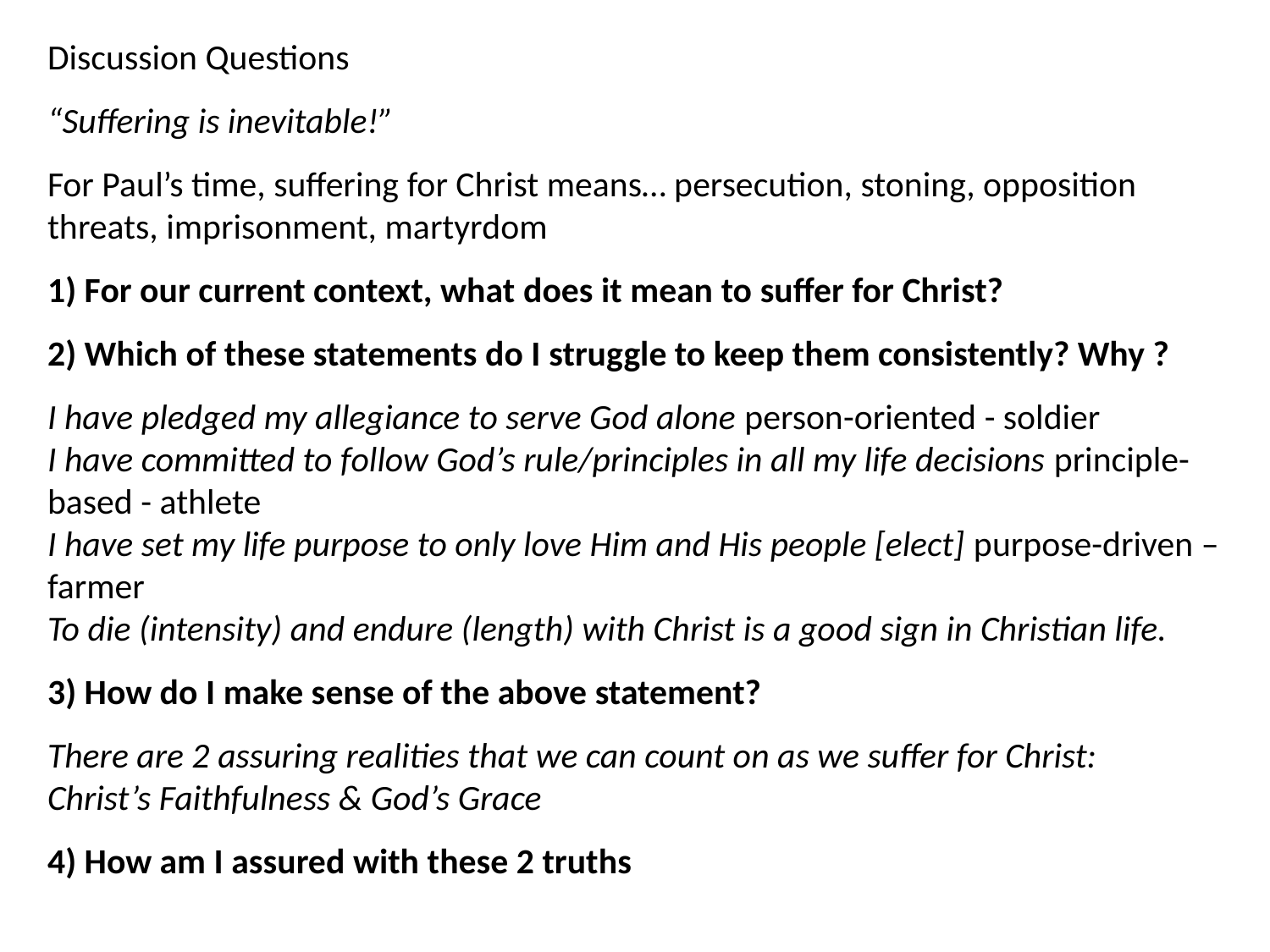

Discussion Questions

“Suffering is inevitable!”

For Paul’s time, suffering for Christ means… persecution, stoning, opposition threats, imprisonment, martyrdom

1) For our current context, what does it mean to suffer for Christ?

2) Which of these statements do I struggle to keep them consistently? Why ?

I have pledged my allegiance to serve God alone person-oriented - soldier
I have committed to follow God’s rule/principles in all my life decisions principle-based - athlete
I have set my life purpose to only love Him and His people [elect] purpose-driven – farmer
To die (intensity) and endure (length) with Christ is a good sign in Christian life.

3) How do I make sense of the above statement?

There are 2 assuring realities that we can count on as we suffer for Christ:
Christ’s Faithfulness & God’s Grace

4) How am I assured with these 2 truths